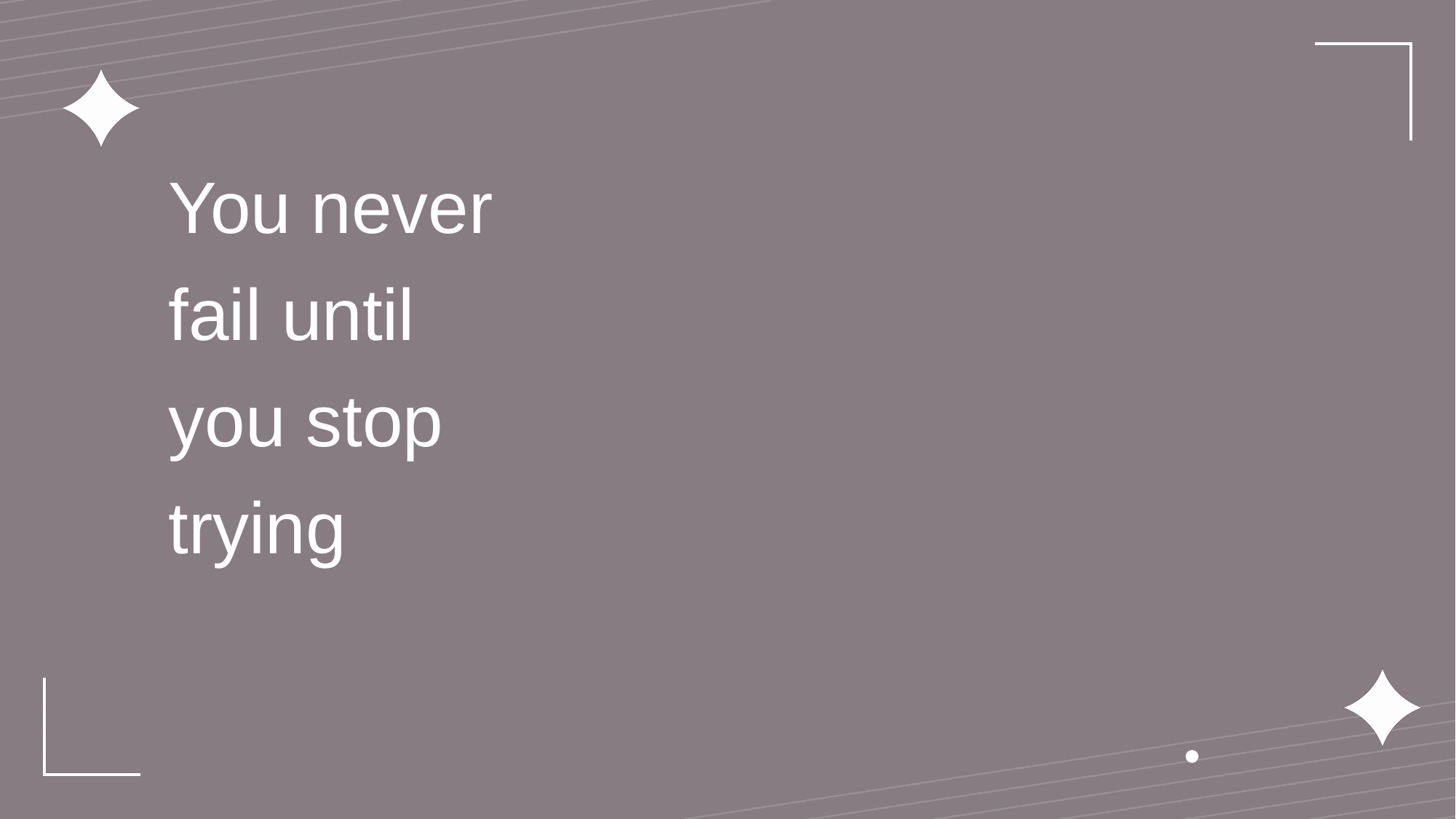

You never
fail until
you stop
trying